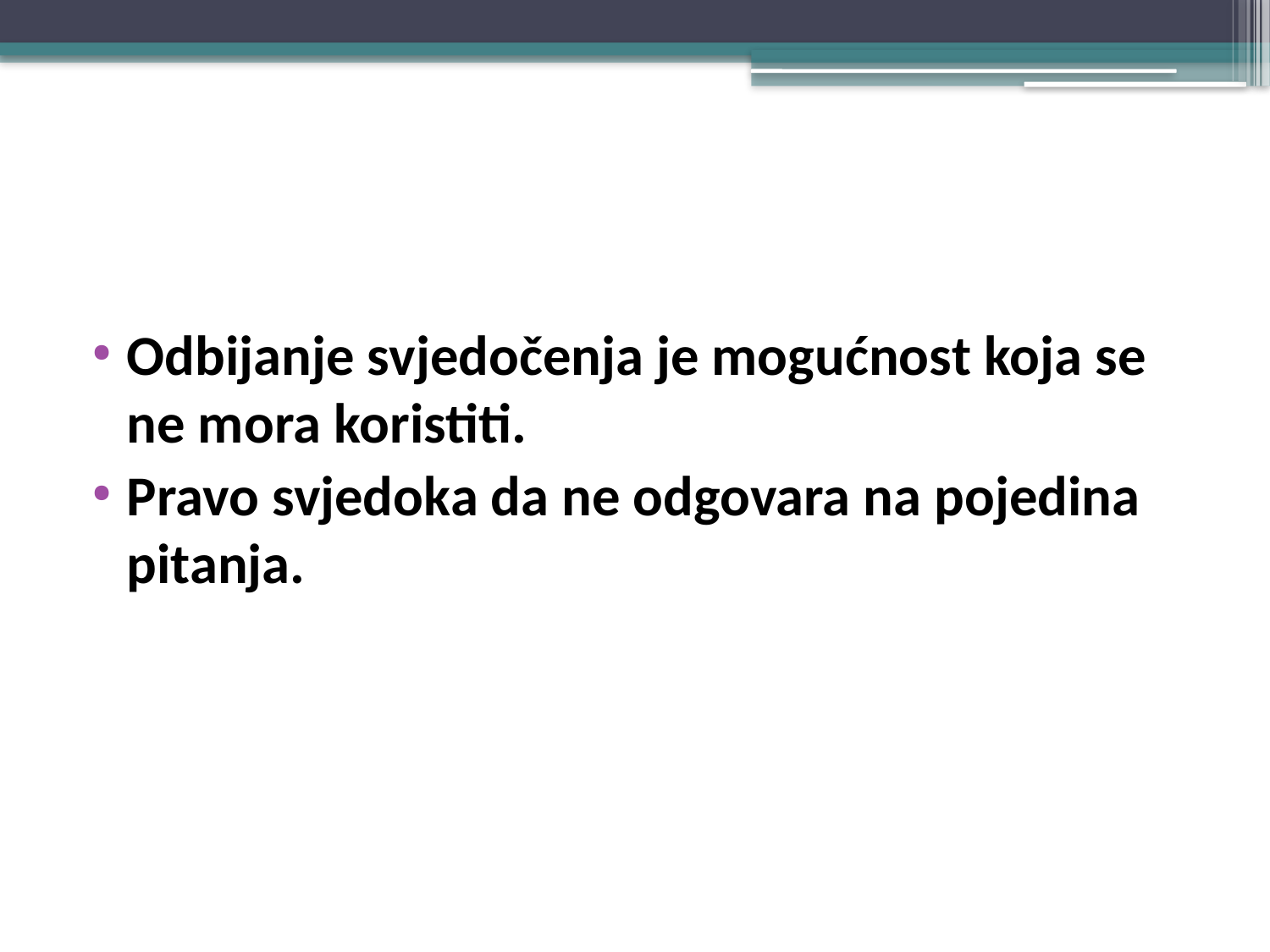

#
Odbijanje svjedočenja je mogućnost koja se ne mora koristiti.
Pravo svjedoka da ne odgovara na pojedina pitanja.